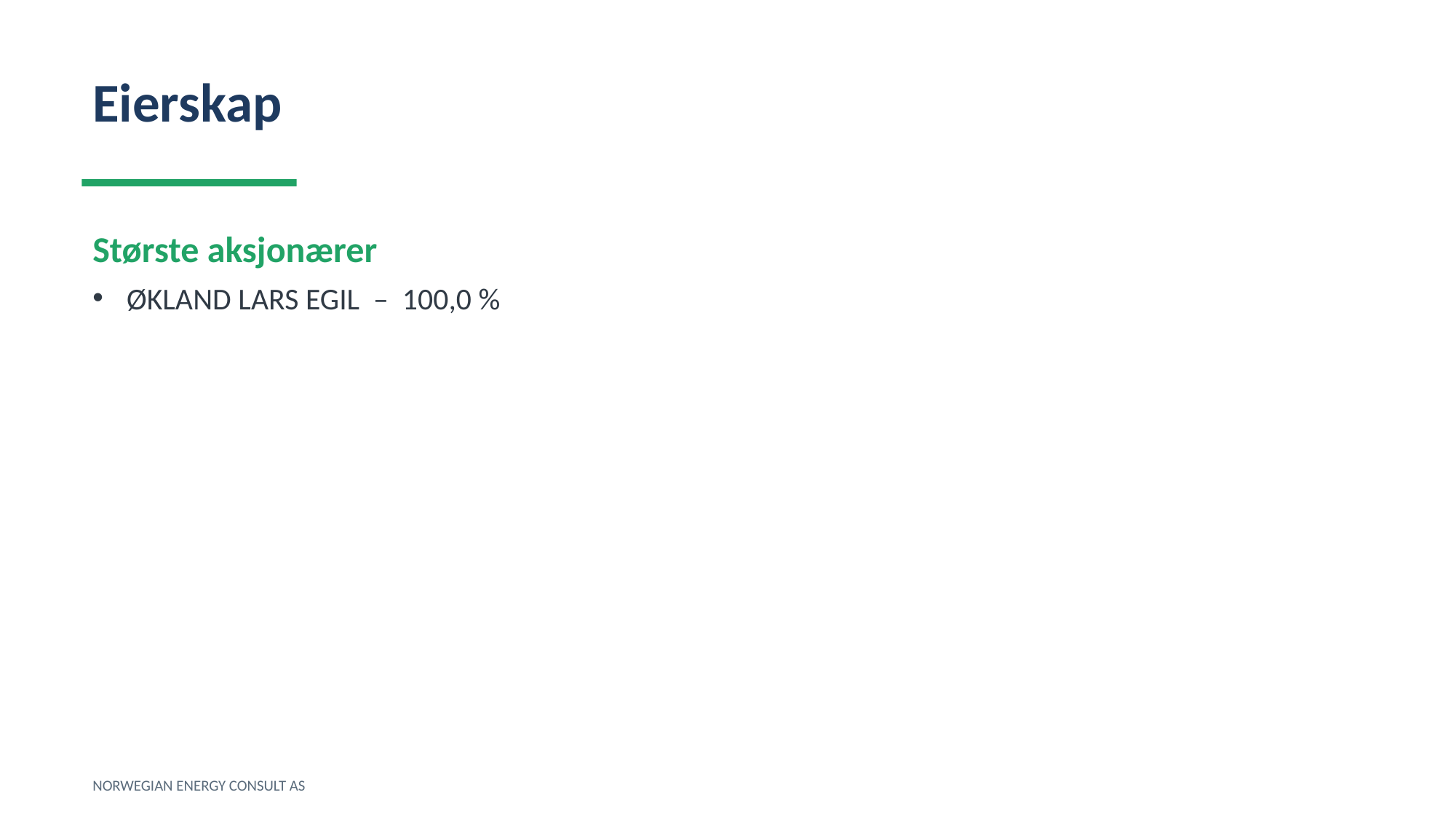

Eierskap

Største aksjonærer
ØKLAND LARS EGIL  –  100,0 %
NORWEGIAN ENERGY CONSULT AS